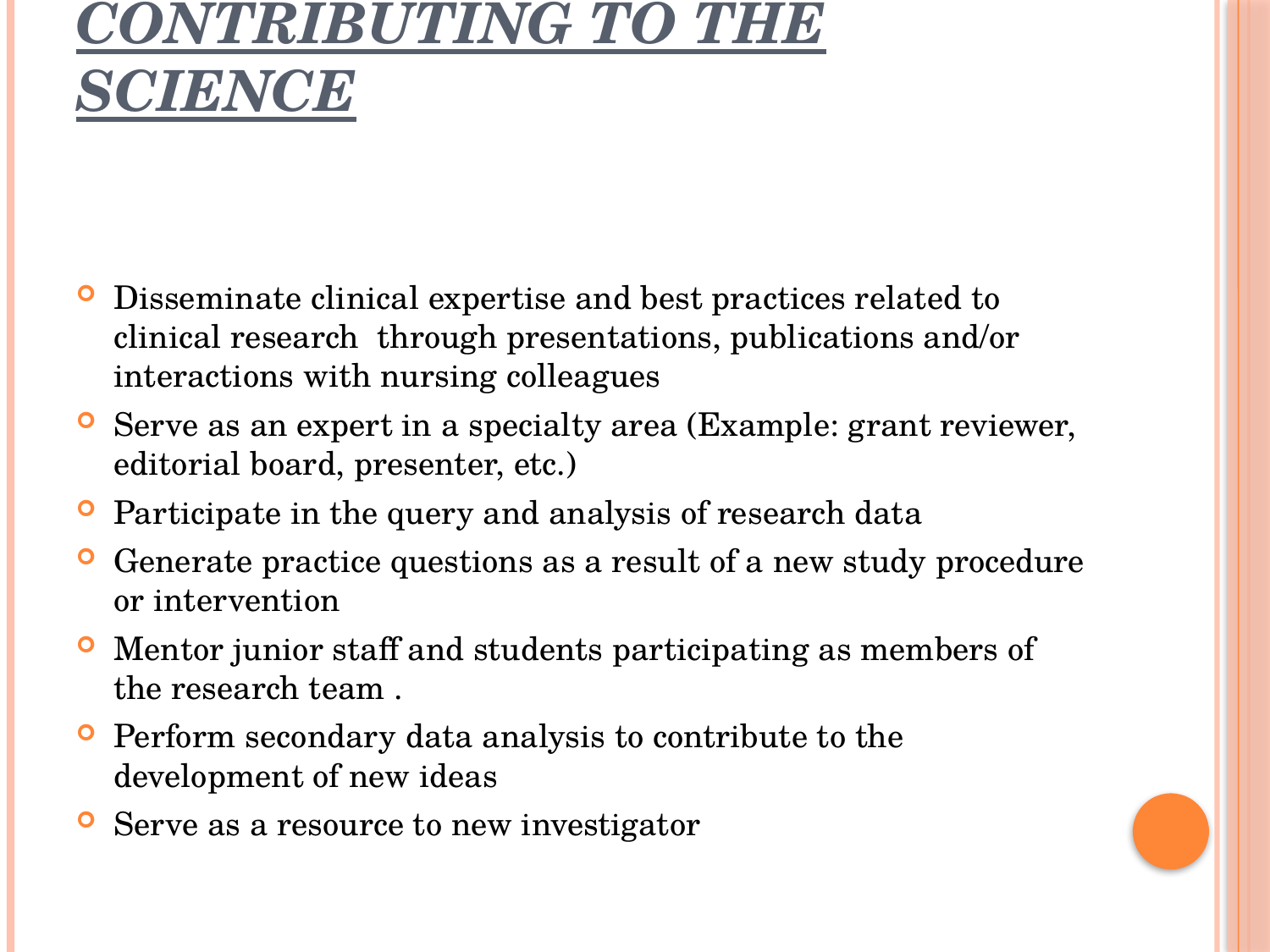

# CONTRIBUTING TO THE SCIENCE

Disseminate clinical expertise and best practices related to clinical research  through presentations, publications and/or interactions with nursing colleagues
Serve as an expert in a specialty area (Example: grant reviewer, editorial board, presenter, etc.)
Participate in the query and analysis of research data
Generate practice questions as a result of a new study procedure or intervention
Mentor junior staff and students participating as members of the research team .
Perform secondary data analysis to contribute to the development of new ideas
Serve as a resource to new investigator